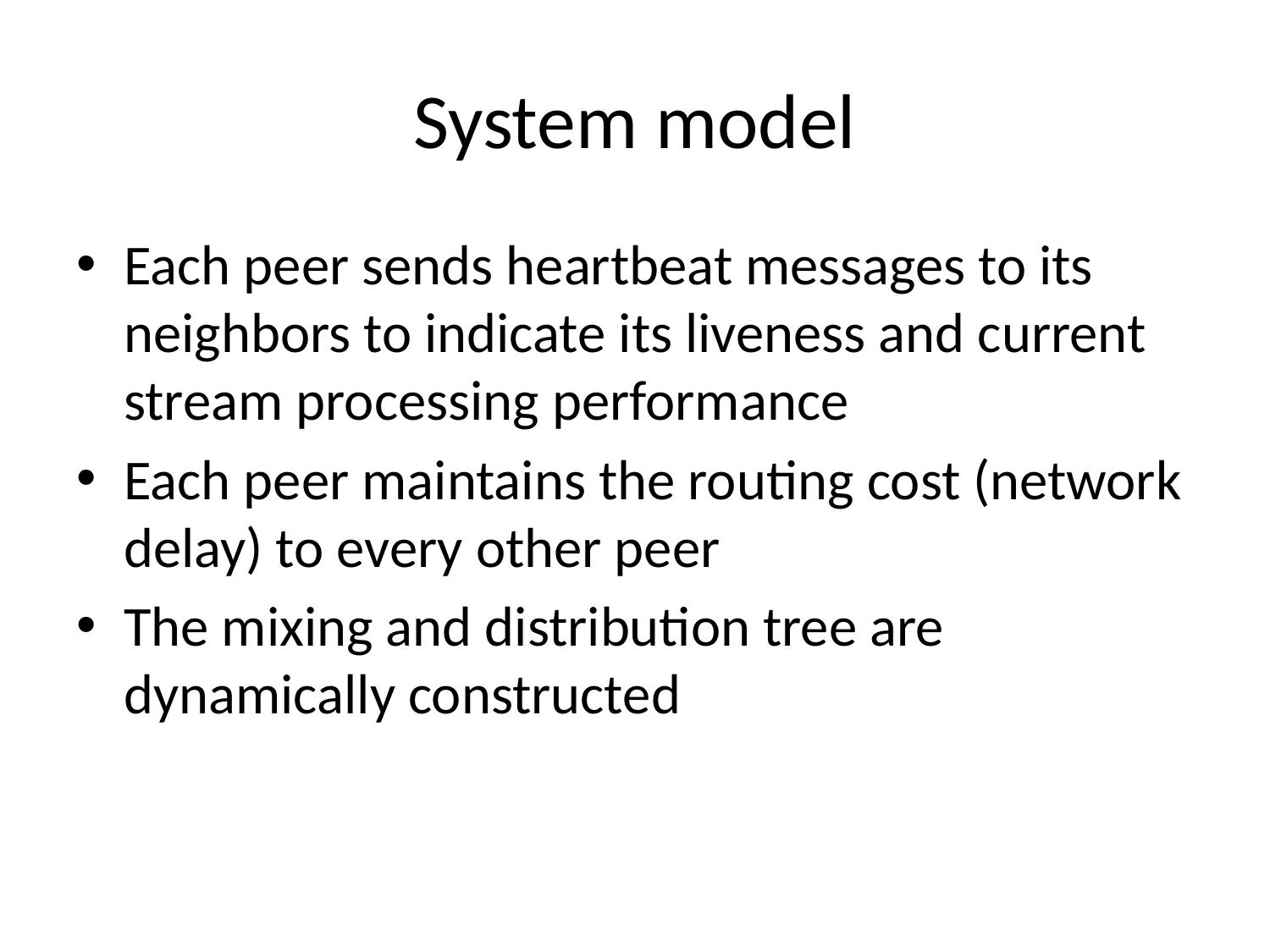

# System model
Each peer sends heartbeat messages to its neighbors to indicate its liveness and current stream processing performance
Each peer maintains the routing cost (network delay) to every other peer
The mixing and distribution tree are dynamically constructed